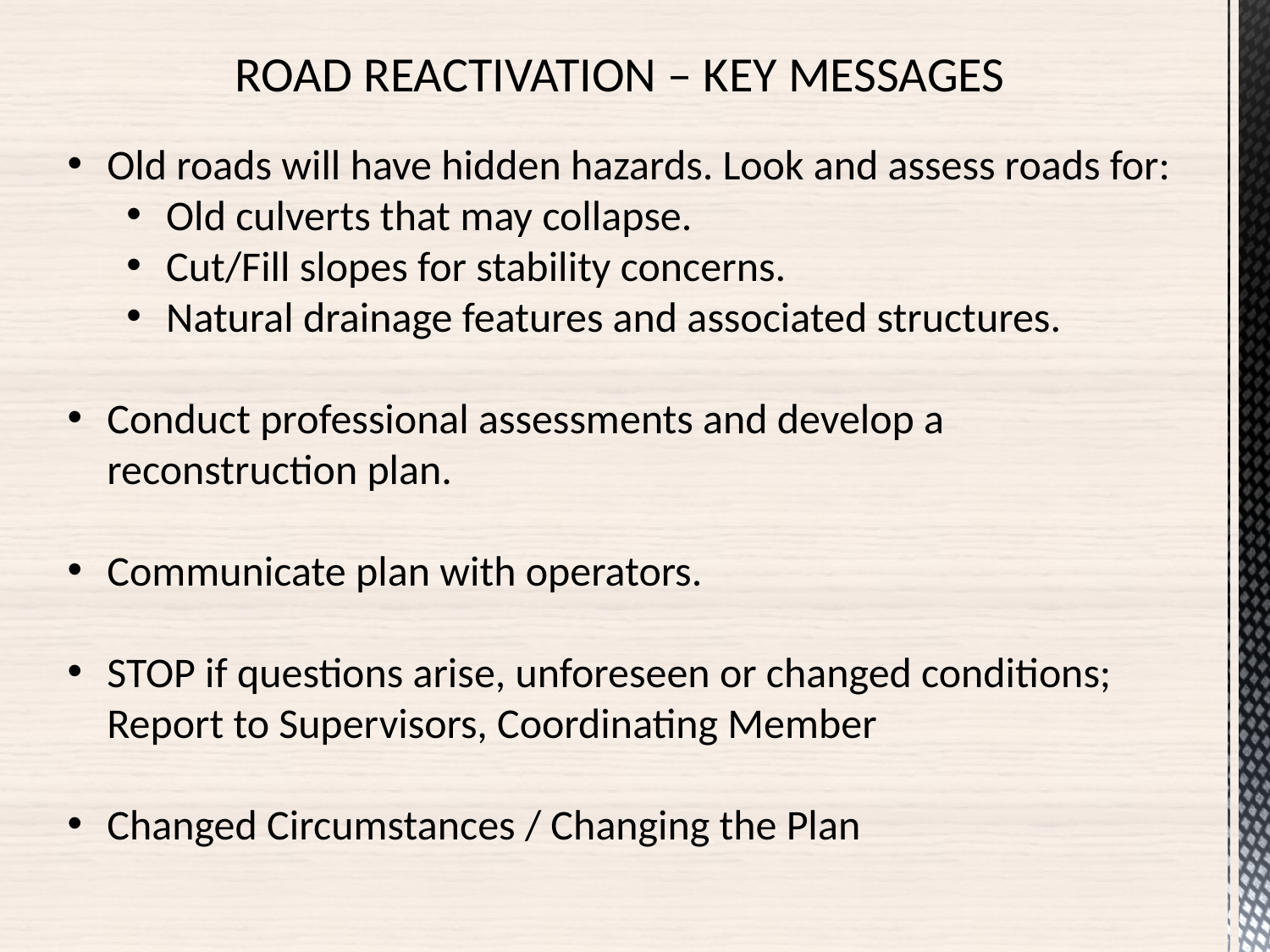

ROAD REACTIVATION – KEY MESSAGES

Old roads will have hidden hazards. Look and assess roads for:
Old culverts that may collapse.
Cut/Fill slopes for stability concerns.
Natural drainage features and associated structures.

Conduct professional assessments and develop a reconstruction plan.

Communicate plan with operators.

STOP if questions arise, unforeseen or changed conditions; Report to Supervisors, Coordinating Member

Changed Circumstances / Changing the Plan